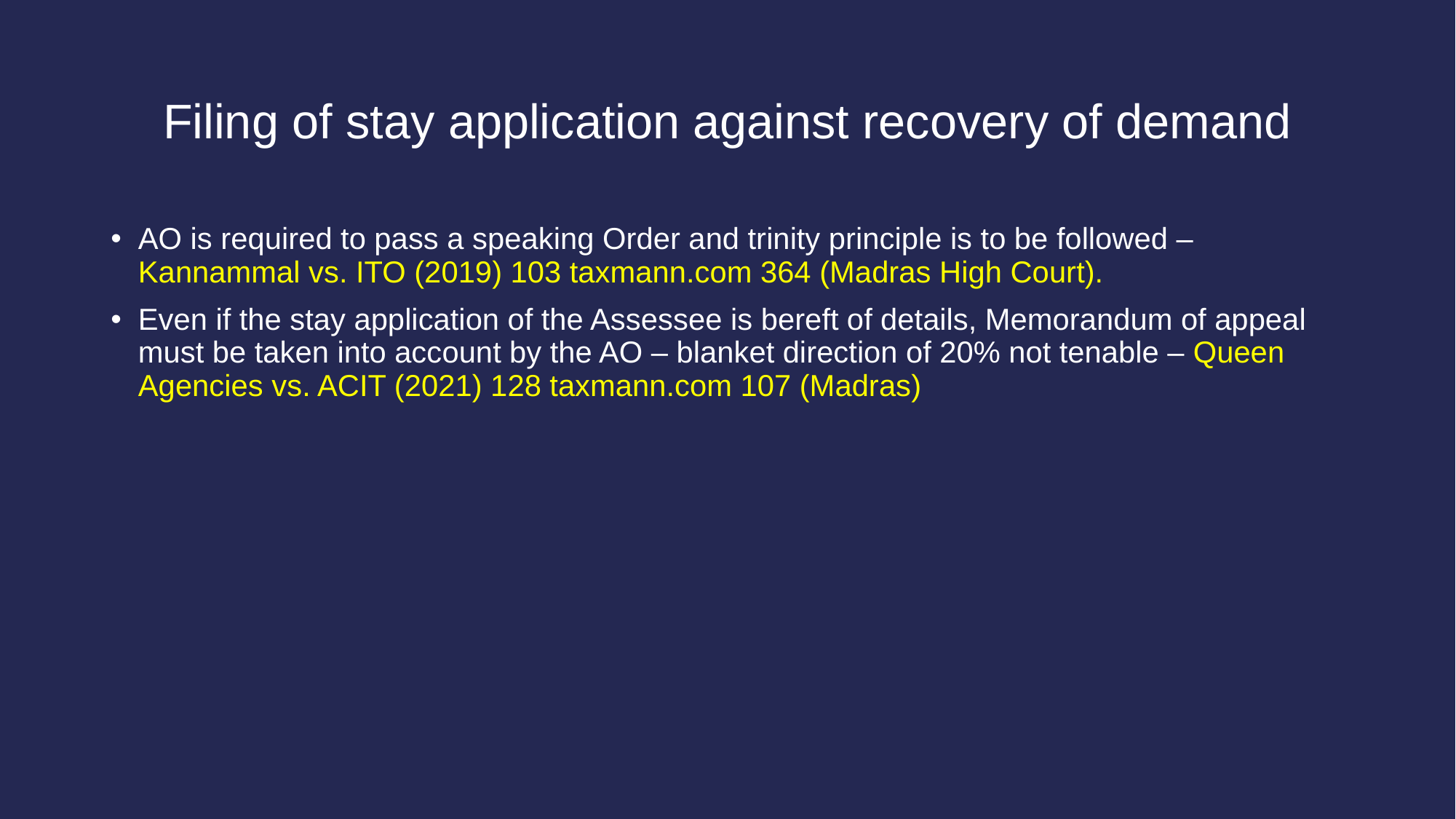

# Filing of stay application against recovery of demand
AO is required to pass a speaking Order and trinity principle is to be followed – Kannammal vs. ITO (2019) 103 taxmann.com 364 (Madras High Court).
Even if the stay application of the Assessee is bereft of details, Memorandum of appeal must be taken into account by the AO – blanket direction of 20% not tenable – Queen Agencies vs. ACIT (2021) 128 taxmann.com 107 (Madras)